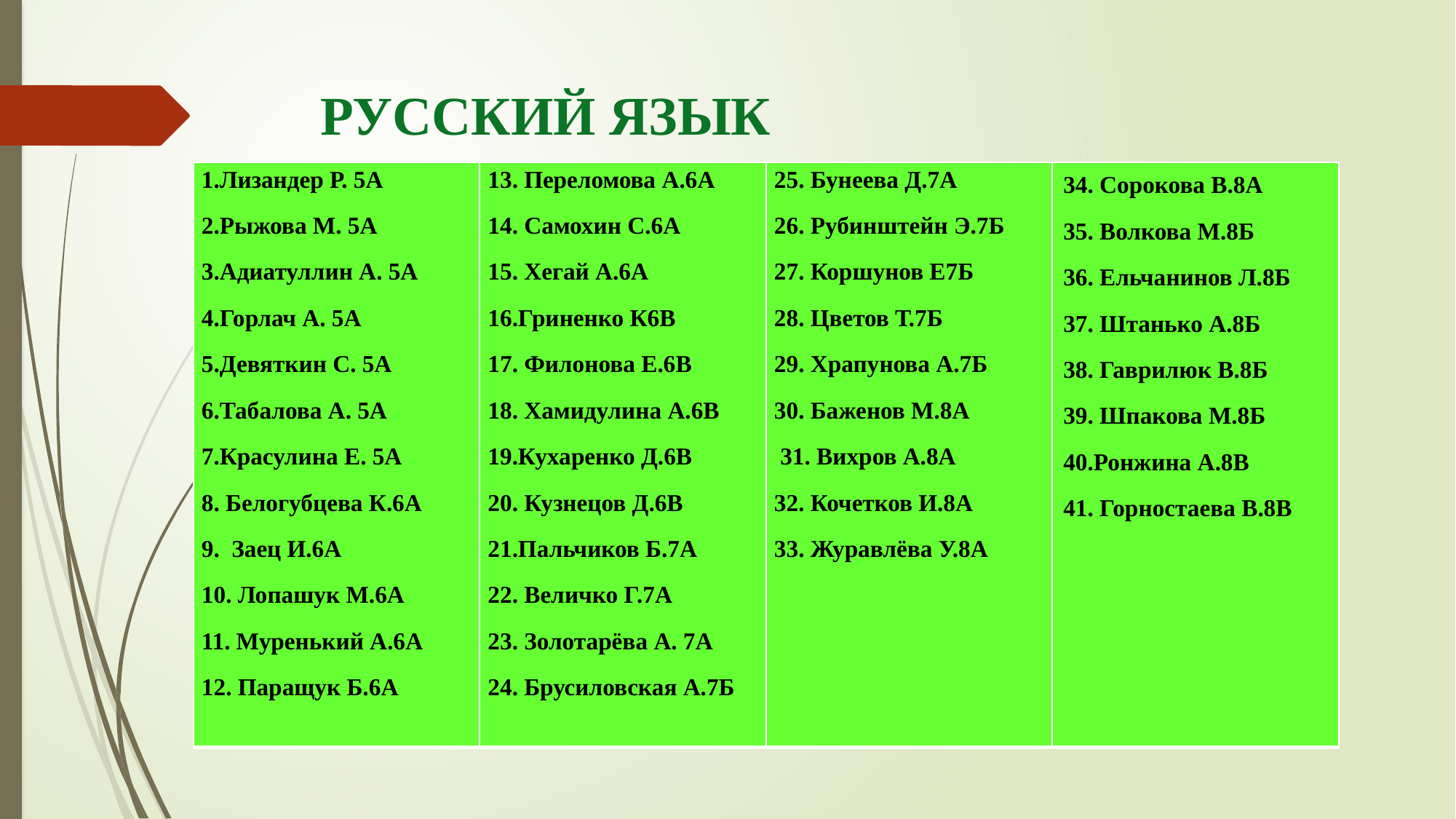

# РУССКИЙ ЯЗЫК
| 1.Лизандер Р. 5А 2.Рыжова М. 5А 3.Адиатуллин А. 5А 4.Горлач А. 5А 5.Девяткин С. 5А 6.Табалова А. 5А 7.Красулина Е. 5А 8. Белогубцева К.6А 9. Заец И.6А 10. Лопашук М.6А 11. Муренький А.6А 12. Паращук Б.6А | 13. Переломова А.6А 14. Самохин С.6А 15. Хегай А.6А 16.Гриненко К6В 17. Филонова Е.6В 18. Хамидулина А.6В 19.Кухаренко Д.6В 20. Кузнецов Д.6В 21.Пальчиков Б.7А 22. Величко Г.7А 23. Золотарёва А. 7А 24. Брусиловская А.7Б | 25. Бунеева Д.7А 26. Рубинштейн Э.7Б 27. Коршунов Е7Б 28. Цветов Т.7Б 29. Храпунова А.7Б 30. Баженов М.8А  31. Вихров А.8А 32. Кочетков И.8А 33. Журавлёва У.8А | 34. Сорокова В.8А 35. Волкова М.8Б 36. Ельчанинов Л.8Б 37. Штанько А.8Б 38. Гаврилюк В.8Б 39. Шпакова М.8Б 40.Ронжина А.8В 41. Горностаева В.8В |
| --- | --- | --- | --- |